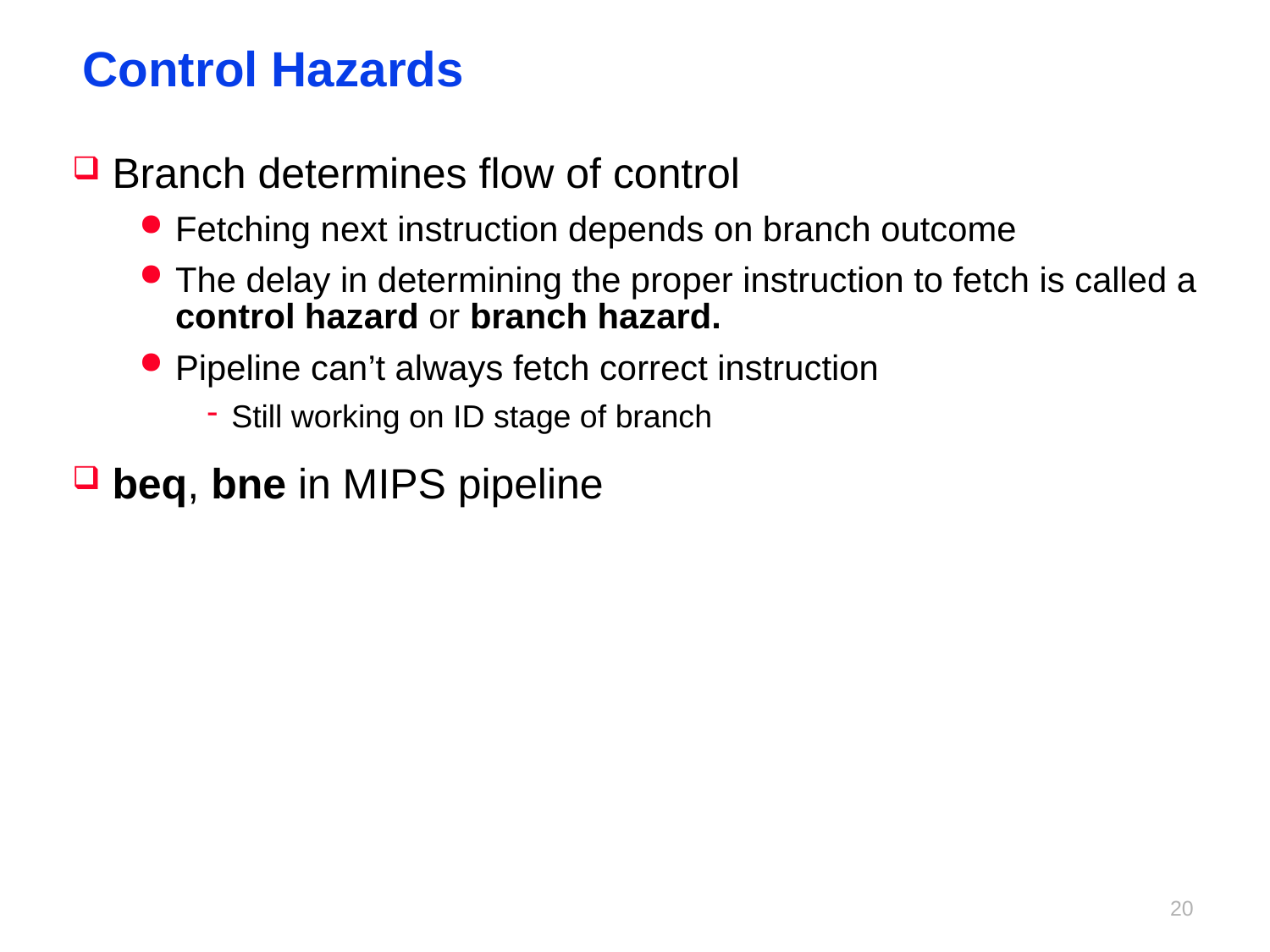

# Control Hazards
Branch determines flow of control
Fetching next instruction depends on branch outcome
The delay in determining the proper instruction to fetch is called a control hazard or branch hazard.
Pipeline can’t always fetch correct instruction
Still working on ID stage of branch
beq, bne in MIPS pipeline

20